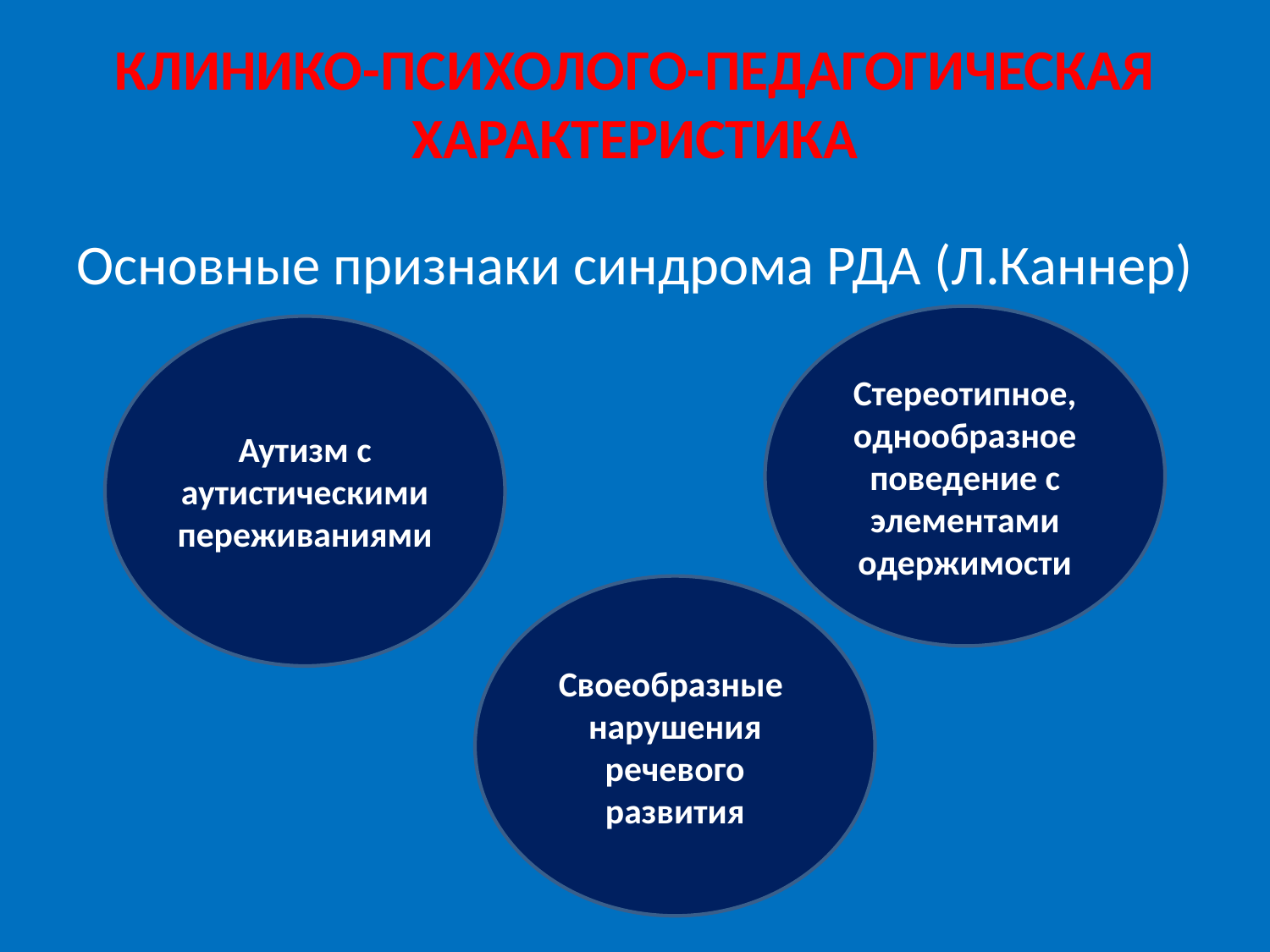

# КЛИНИКО-ПСИХОЛОГО-ПЕДАГОГИЧЕСКАЯ ХАРАКТЕРИСТИКА
Основные признаки синдрома РДА (Л.Каннер)
Стереотипное, однообразное поведение с элементами одержимости
Аутизм с аутистическими переживаниями
Своеобразные  нарушения речевого развития